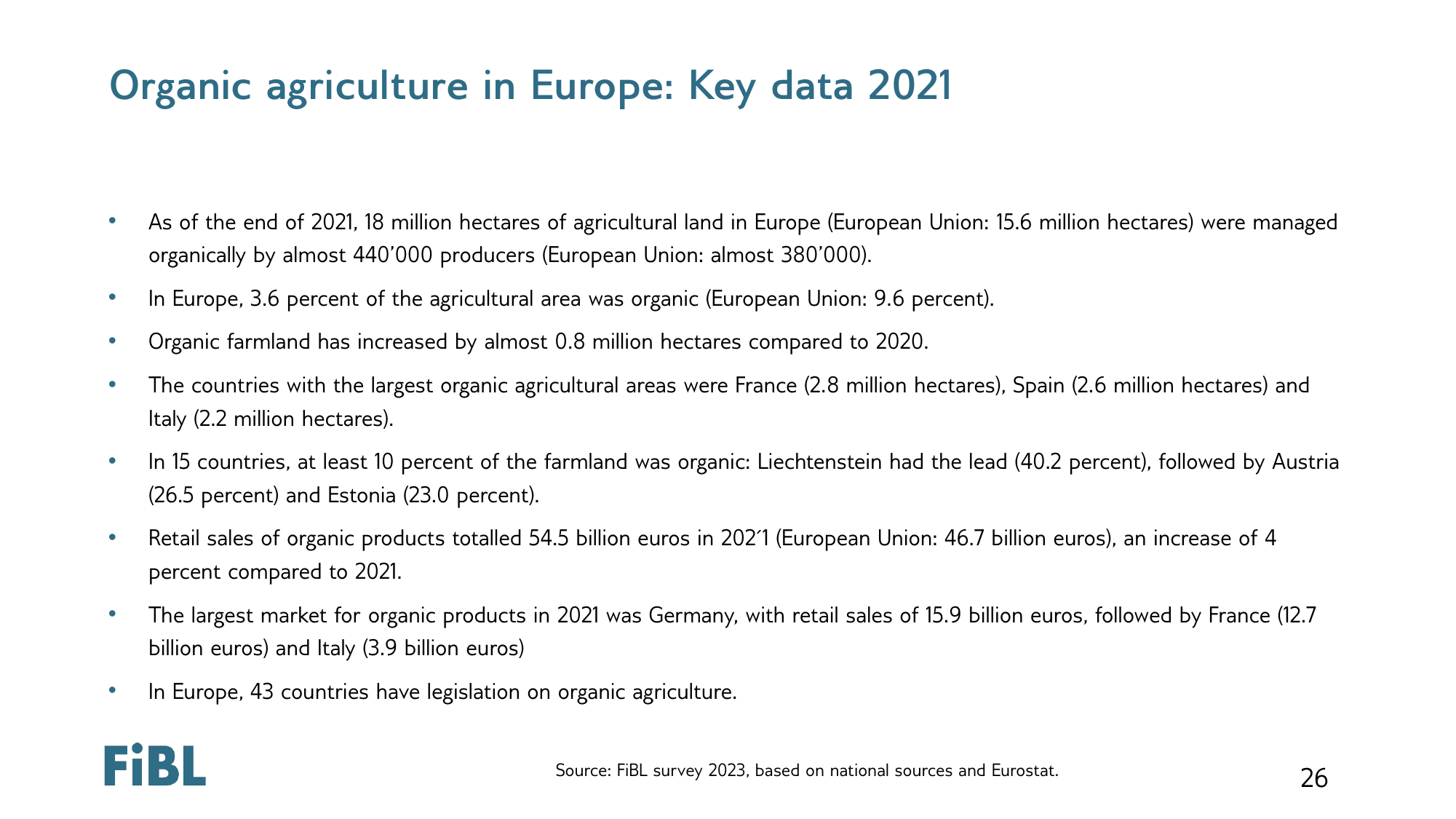

# Organic agriculture in Europe: Key data 2021
As of the end of 2021, 18 million hectares of agricultural land in Europe (European Union: 15.6 million hectares) were managed organically by almost 440’000 producers (European Union: almost 380’000).
In Europe, 3.6 percent of the agricultural area was organic (European Union: 9.6 percent).
Organic farmland has increased by almost 0.8 million hectares compared to 2020.
The countries with the largest organic agricultural areas were France (2.8 million hectares), Spain (2.6 million hectares) and Italy (2.2 million hectares).
In 15 countries, at least 10 percent of the farmland was organic: Liechtenstein had the lead (40.2 percent), followed by Austria (26.5 percent) and Estonia (23.0 percent).
Retail sales of organic products totalled 54.5 billion euros in 202´1 (European Union: 46.7 billion euros), an increase of 4 percent compared to 2021.
The largest market for organic products in 2021 was Germany, with retail sales of 15.9 billion euros, followed by France (12.7 billion euros) and Italy (3.9 billion euros)
In Europe, 43 countries have legislation on organic agriculture.
Source: FiBL survey 2023, based on national sources and Eurostat.